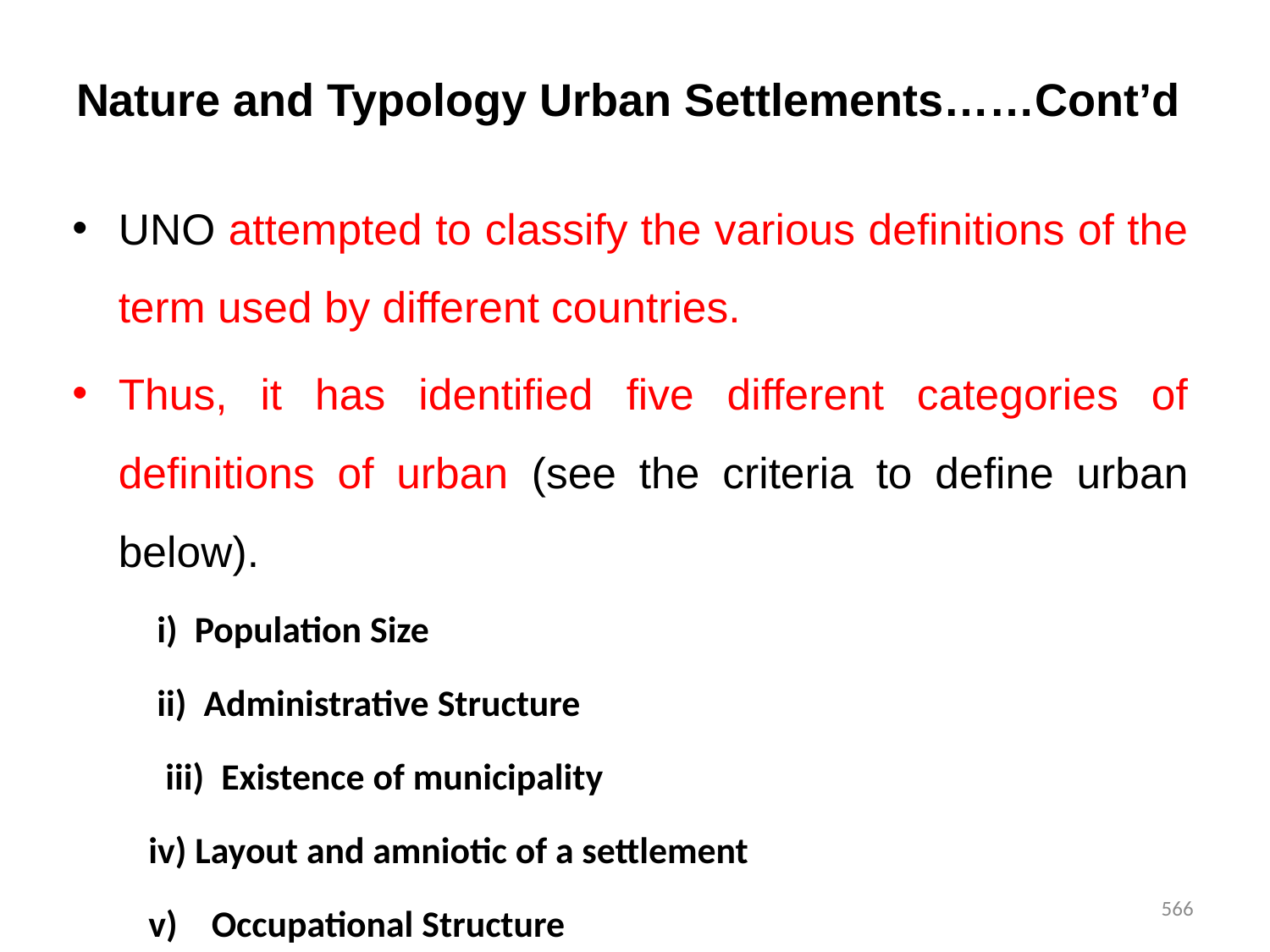

# Nature and Typology Urban Settlements……Cont’d
UNO attempted to classify the various definitions of the term used by different countries.
Thus, it has identified five different categories of definitions of urban (see the criteria to define urban below).
          i)  Population Size
          ii)  Administrative Structure
           iii)  Existence of municipality
         iv) Layout and amniotic of a settlement
         v)    Occupational Structure
566